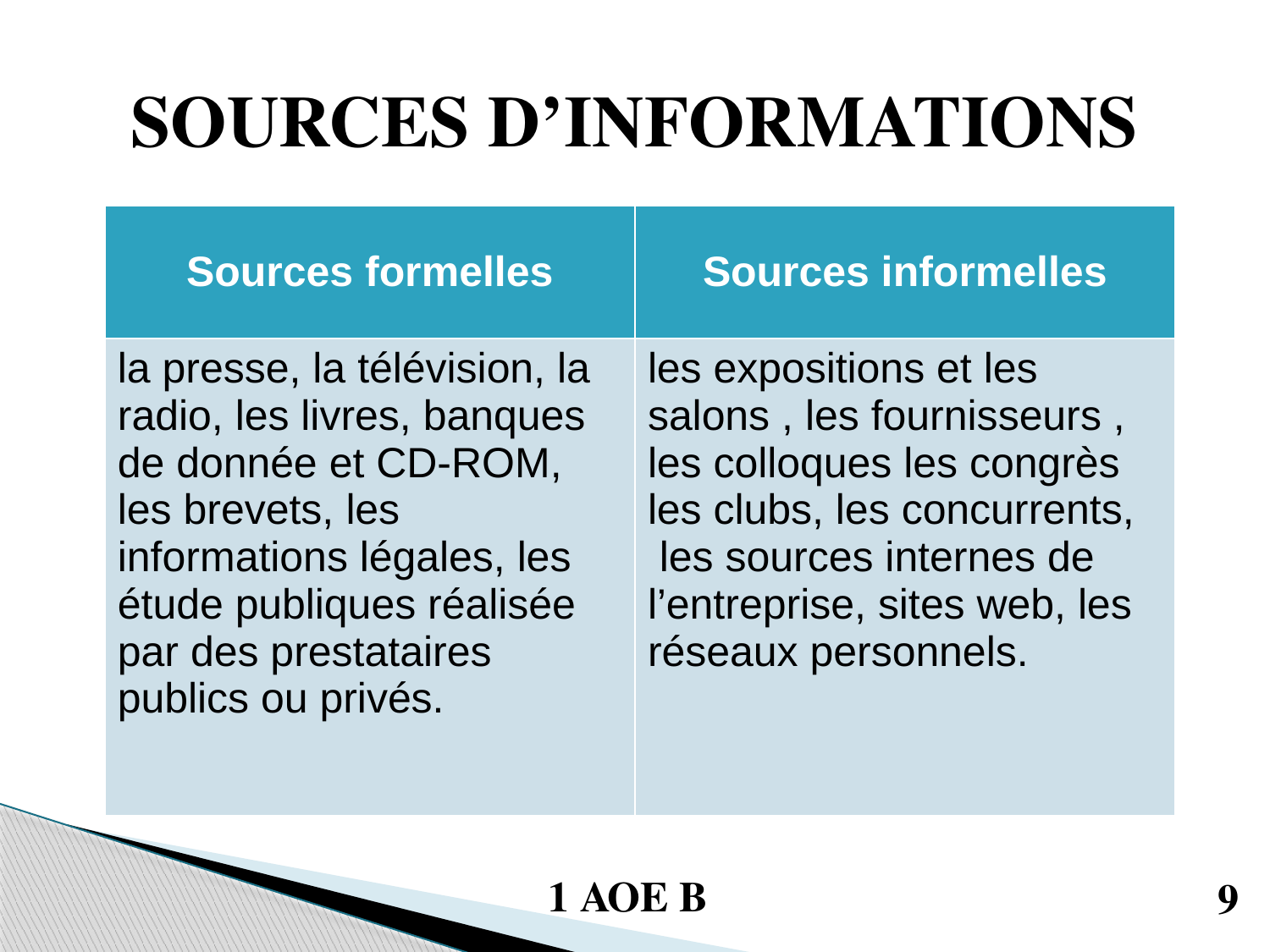

# SOURCES D’INFORMATIONS
| Sources formelles | Sources informelles |
| --- | --- |
| la presse, la télévision, la radio, les livres, banques de donnée et CD-ROM, les brevets, les informations légales, les étude publiques réalisée par des prestataires publics ou privés. | les expositions et les salons , les fournisseurs , les colloques les congrès les clubs, les concurrents,  les sources internes de l’entreprise, sites web, les réseaux personnels. |
1 AOE B
9